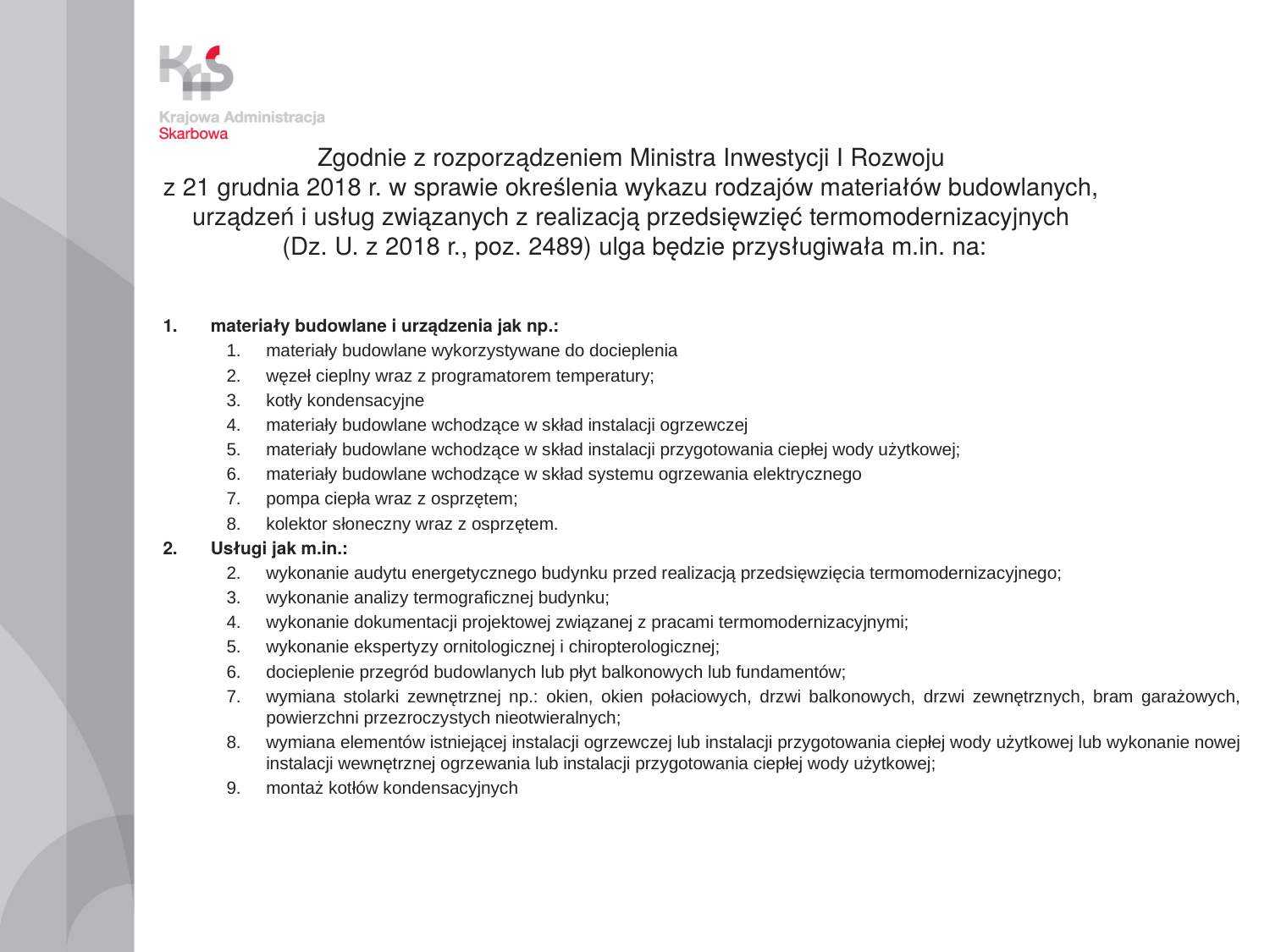

# Zgodnie z rozporządzeniem Ministra Inwestycji I Rozwoju z 21 grudnia 2018 r. w sprawie określenia wykazu rodzajów materiałów budowlanych, urządzeń i usług związanych z realizacją przedsięwzięć termomodernizacyjnych (Dz. U. z 2018 r., poz. 2489) ulga będzie przysługiwała m.in. na:
materiały budowlane i urządzenia jak np.:
materiały budowlane wykorzystywane do docieplenia
węzeł cieplny wraz z programatorem temperatury;
kotły kondensacyjne
materiały budowlane wchodzące w skład instalacji ogrzewczej
materiały budowlane wchodzące w skład instalacji przygotowania ciepłej wody użytkowej;
materiały budowlane wchodzące w skład systemu ogrzewania elektrycznego
pompa ciepła wraz z osprzętem;
kolektor słoneczny wraz z osprzętem.
Usługi jak m.in.:
wykonanie audytu energetycznego budynku przed realizacją przedsięwzięcia termomodernizacyjnego;
wykonanie analizy termograficznej budynku;
wykonanie dokumentacji projektowej związanej z pracami termomodernizacyjnymi;
wykonanie ekspertyzy ornitologicznej i chiropterologicznej;
docieplenie przegród budowlanych lub płyt balkonowych lub fundamentów;
wymiana stolarki zewnętrznej np.: okien, okien połaciowych, drzwi balkonowych, drzwi zewnętrznych, bram garażowych, powierzchni przezroczystych nieotwieralnych;
wymiana elementów istniejącej instalacji ogrzewczej lub instalacji przygotowania ciepłej wody użytkowej lub wykonanie nowej instalacji wewnętrznej ogrzewania lub instalacji przygotowania ciepłej wody użytkowej;
montaż kotłów kondensacyjnych